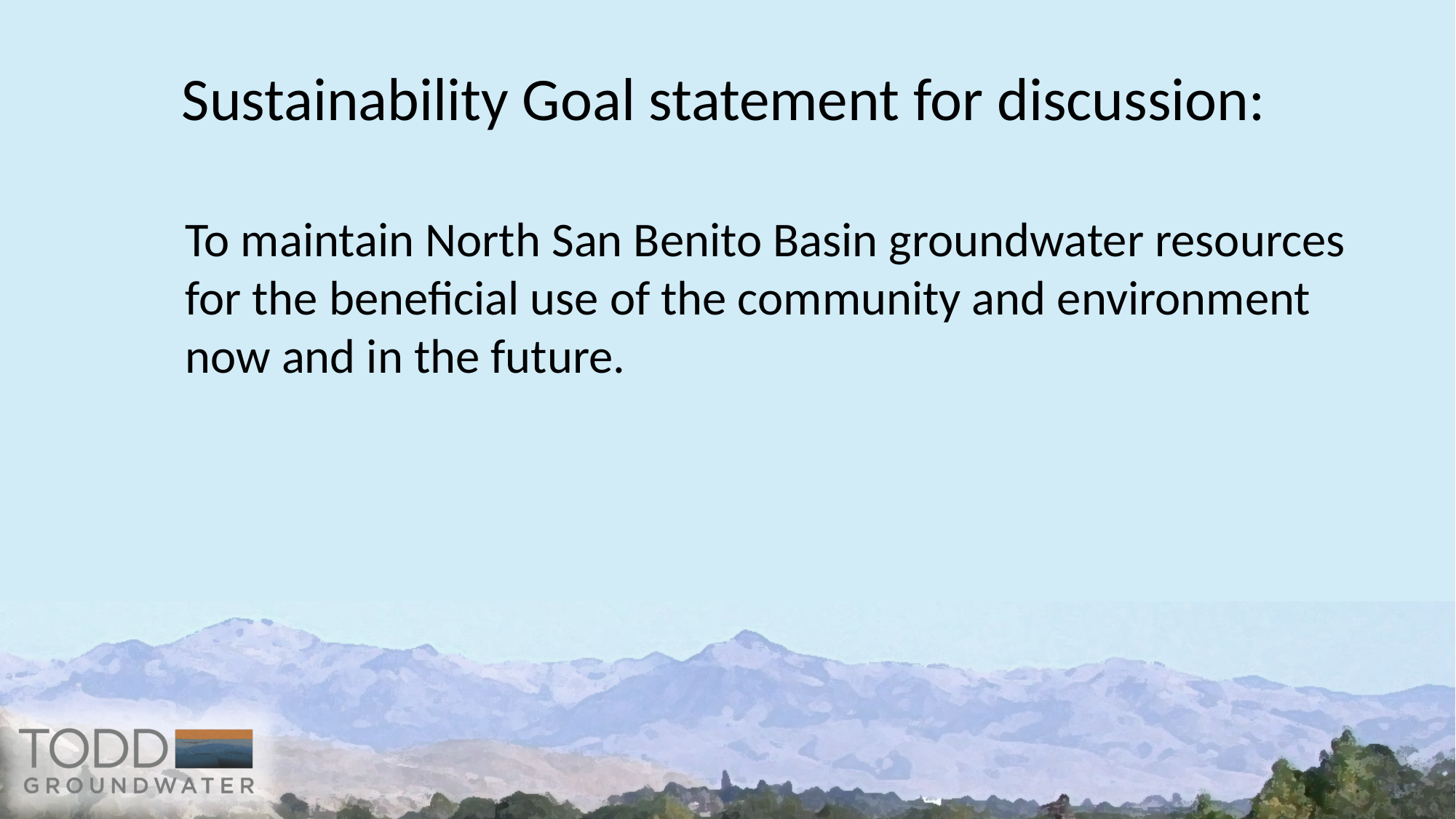

# Sustainability Goal statement for discussion:

To maintain North San Benito Basin groundwater resources
for the beneficial use of the community and environment
now and in the future.